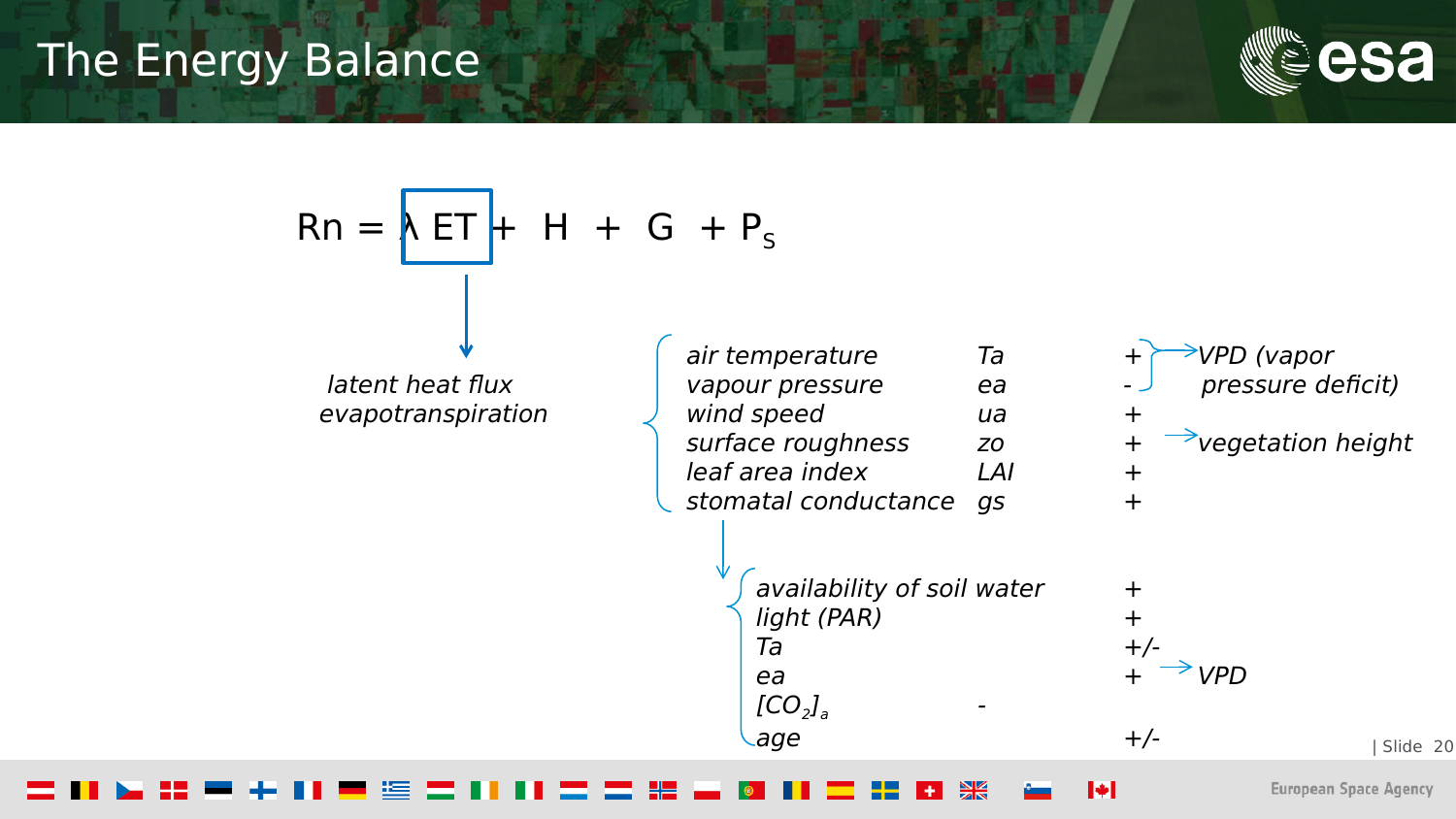

# The Energy Balance

    Rn = λ ET +  H  +  G  + PS

 			air temperature	Ta 	+       VPD (vapor
          latent heat flux		vapour pressure	ea	-         pressure deficit)
         evapotranspiration	wind speed		ua	+
			surface roughness	zo	+       vegetation height
			leaf area index	LAI	+
			stomatal conductance	gs	+

    			         availability of soil water	+
			         light (PAR)		+
			         Ta 			+/-
			         ea 			+       VPD
			         [CO2]a		-
			         age			+/-